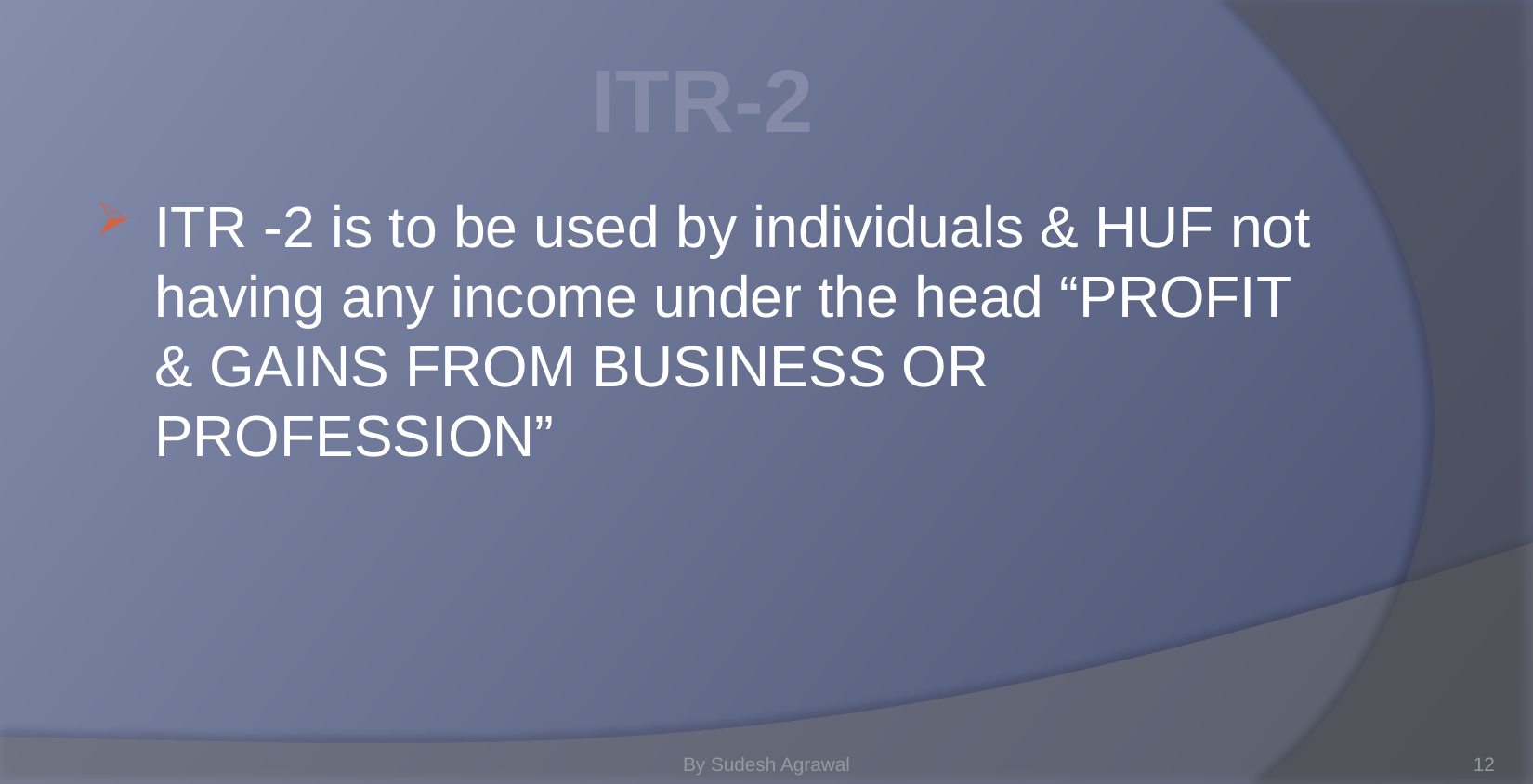

# ITR-2
ITR -2 is to be used by individuals & HUF not having any income under the head “PROFIT & GAINS FROM BUSINESS OR PROFESSION”
By Sudesh Agrawal
12